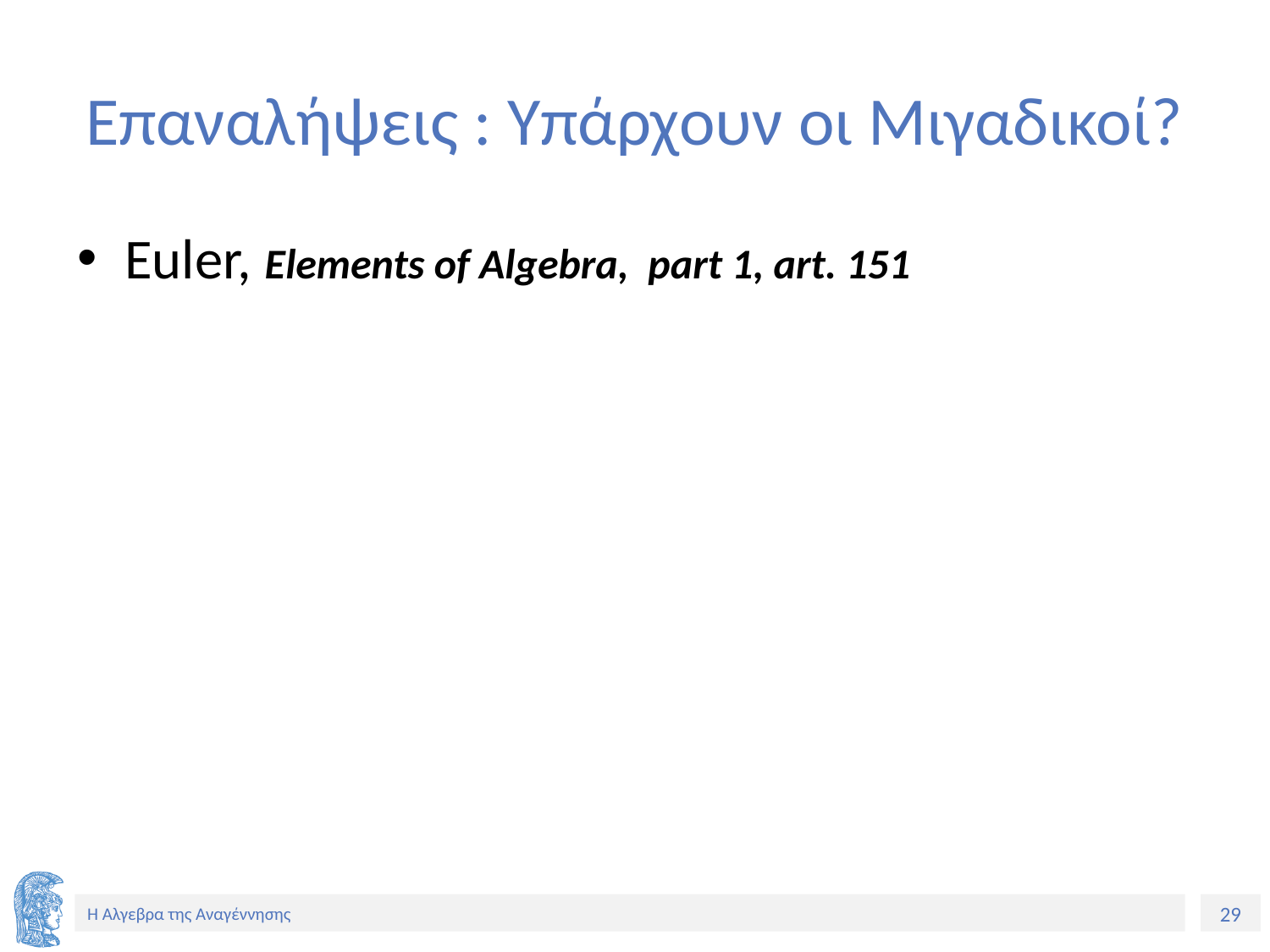

# Επαναλήψεις : Υπάρχουν οι Μιγαδικοί?
Euler, Elements of Algebra,  part 1, art. 151